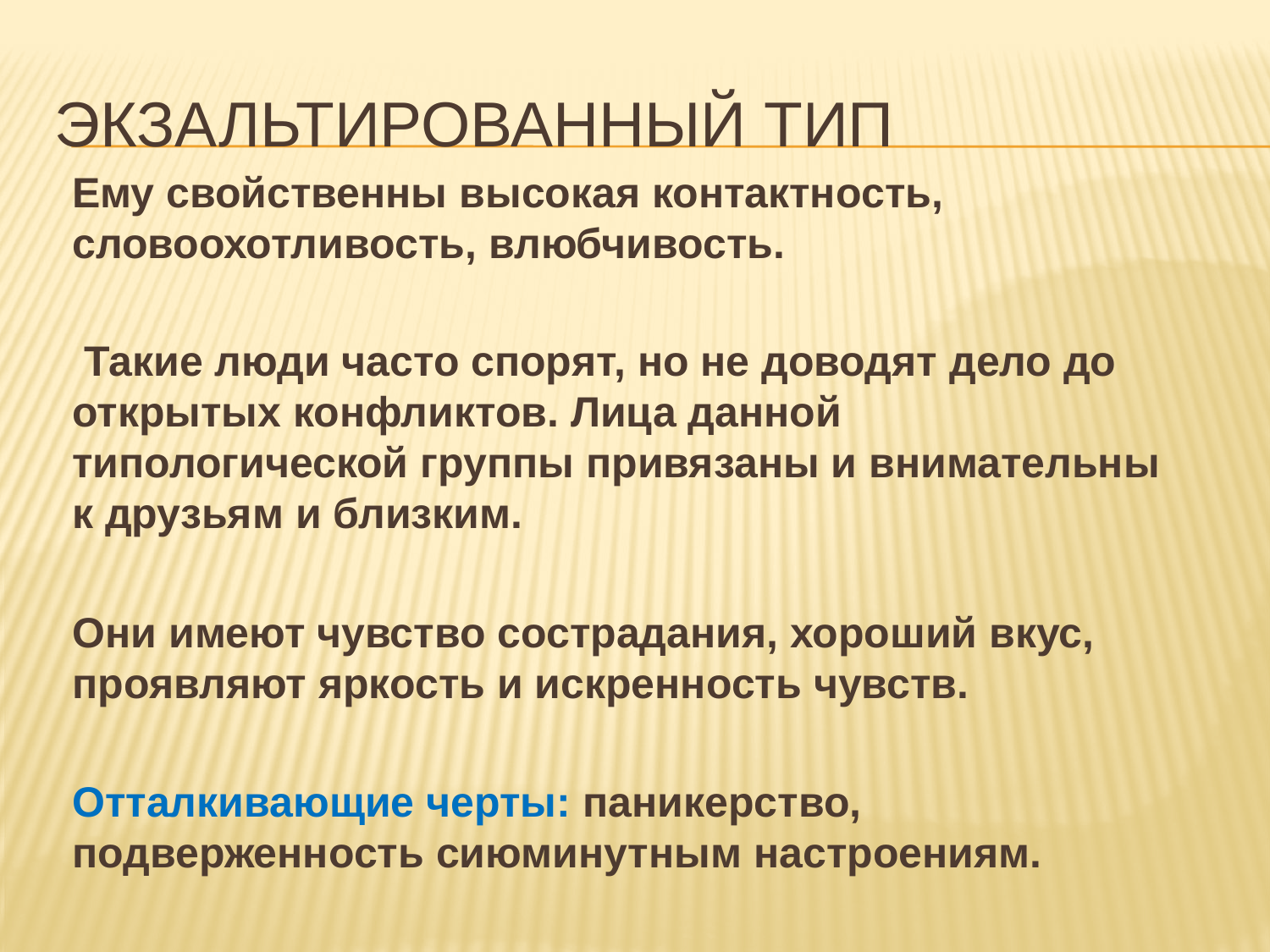

# Экзальтированный тип
Ему свойственны высокая контактность, словоохотливость, влюбчивость.

 Такие люди часто спорят, но не доводят дело до открытых конфликтов. Лица данной типологической группы привязаны и внимательны к друзьям и близким.

Они имеют чувство сострадания, хороший вкус, проявляют яркость и искренность чувств.

Отталкивающие черты: паникерство, подверженность сиюминутным настроениям.